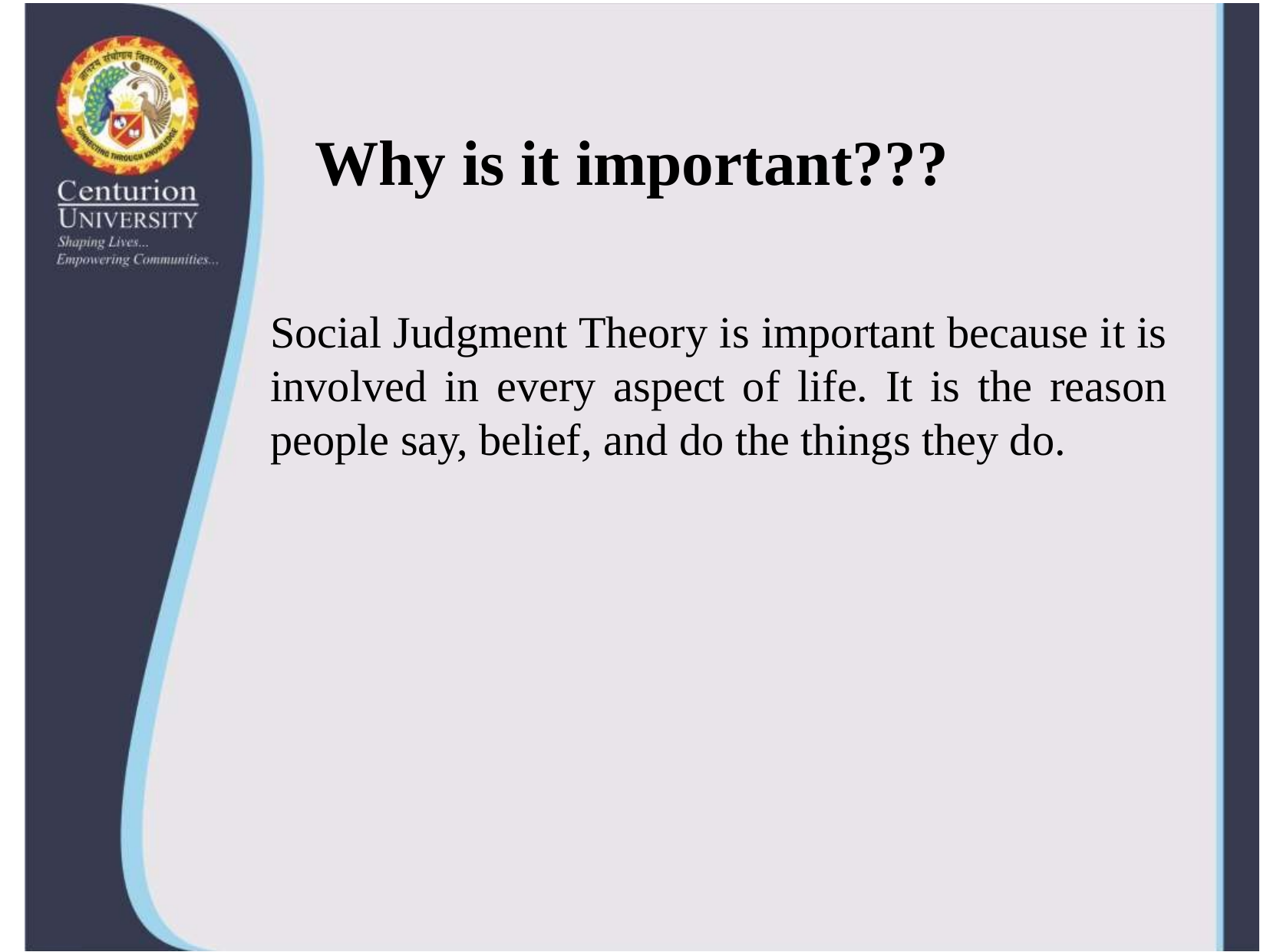

# Why is it important???
Social Judgment Theory is important because it is involved in every aspect of life. It is the reason people say, belief, and do the things they do.